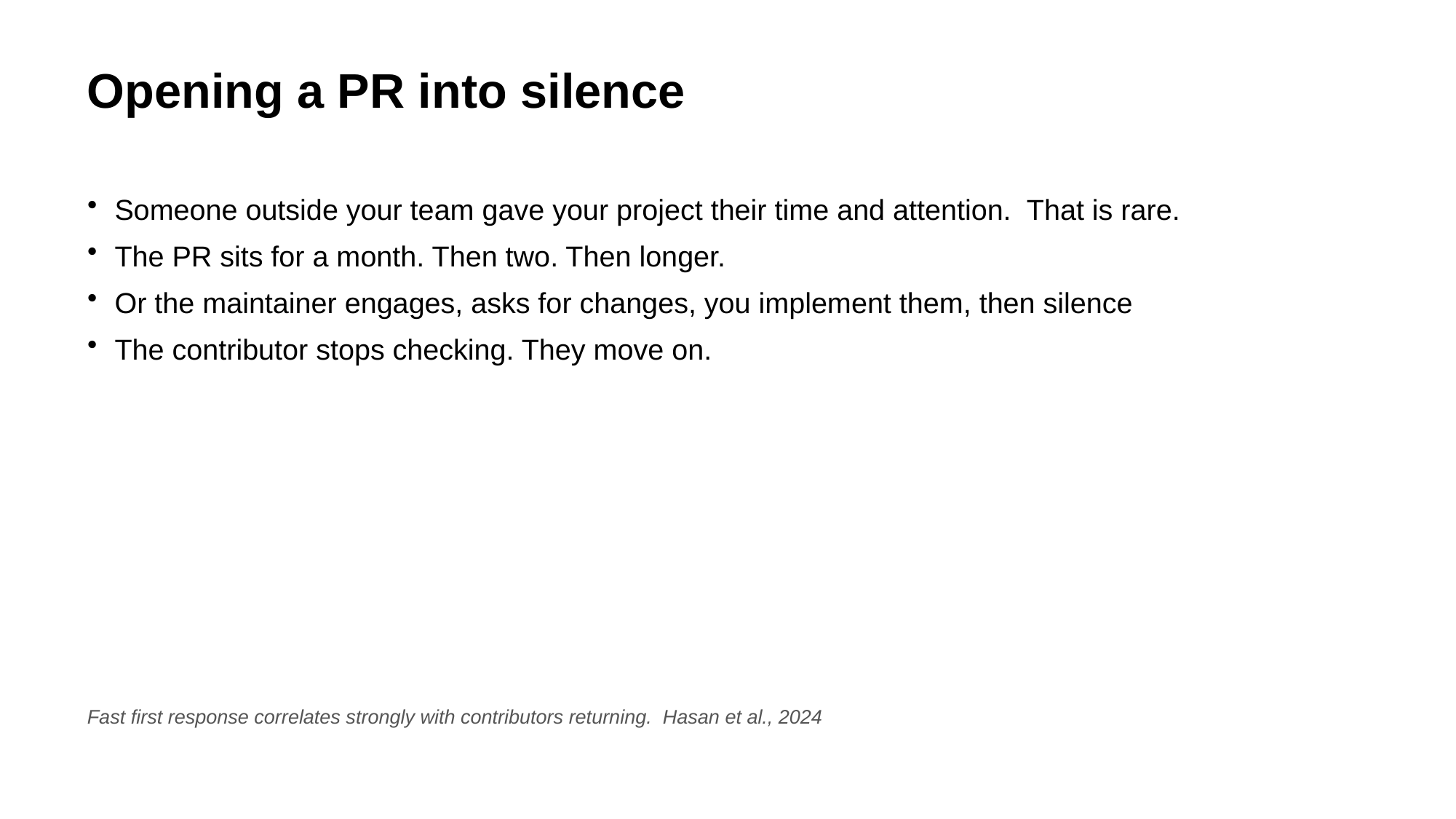

Opening a PR into silence
Someone outside your team gave your project their time and attention.  That is rare.
The PR sits for a month. Then two. Then longer.
Or the maintainer engages, asks for changes, you implement them, then silence
The contributor stops checking. They move on.
Fast first response correlates strongly with contributors returning.  Hasan et al., 2024